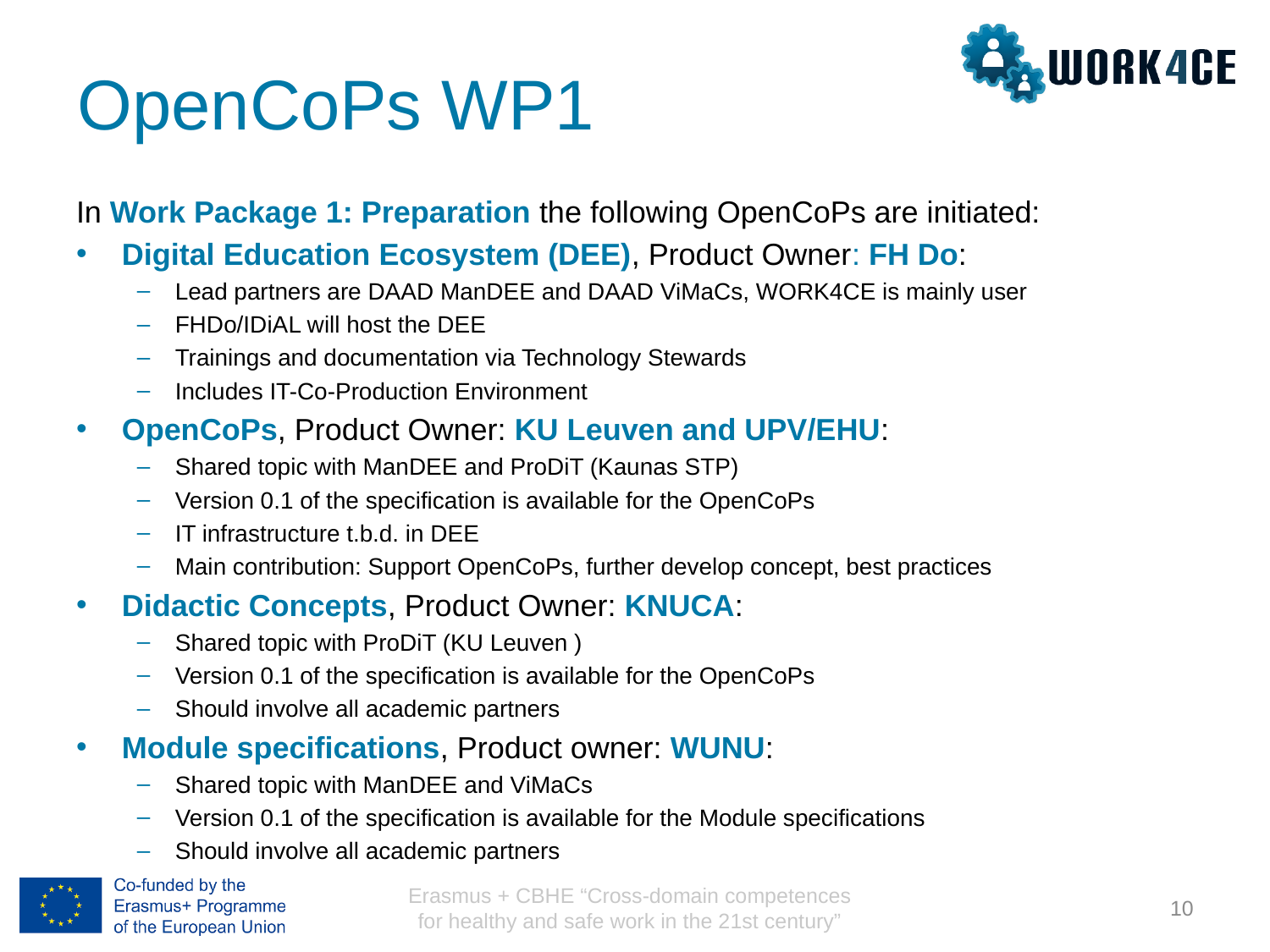

OpenCoPs WP1
In Work Package 1: Preparation the following OpenCoPs are initiated:
Digital Education Ecosystem (DEE), Product Owner: FH Do:
Lead partners are DAAD ManDEE and DAAD ViMaCs, WORK4CE is mainly user
FHDo/IDiAL will host the DEE
Trainings and documentation via Technology Stewards
Includes IT-Co-Production Environment
OpenCoPs, Product Owner: KU Leuven and UPV/EHU:
Shared topic with ManDEE and ProDiT (Kaunas STP)
Version 0.1 of the specification is available for the OpenCoPs
IT infrastructure t.b.d. in DEE
Main contribution: Support OpenCoPs, further develop concept, best practices
Didactic Concepts, Product Owner: KNUCA:
Shared topic with ProDiT (KU Leuven )
Version 0.1 of the specification is available for the OpenCoPs
Should involve all academic partners
Module specifications, Product owner: WUNU:
Shared topic with ManDEE and ViMaCs
Version 0.1 of the specification is available for the Module specifications
Should involve all academic partners

Erasmus + CBHE “Cross-domain competences for healthy and safe work in the 21st century”
10